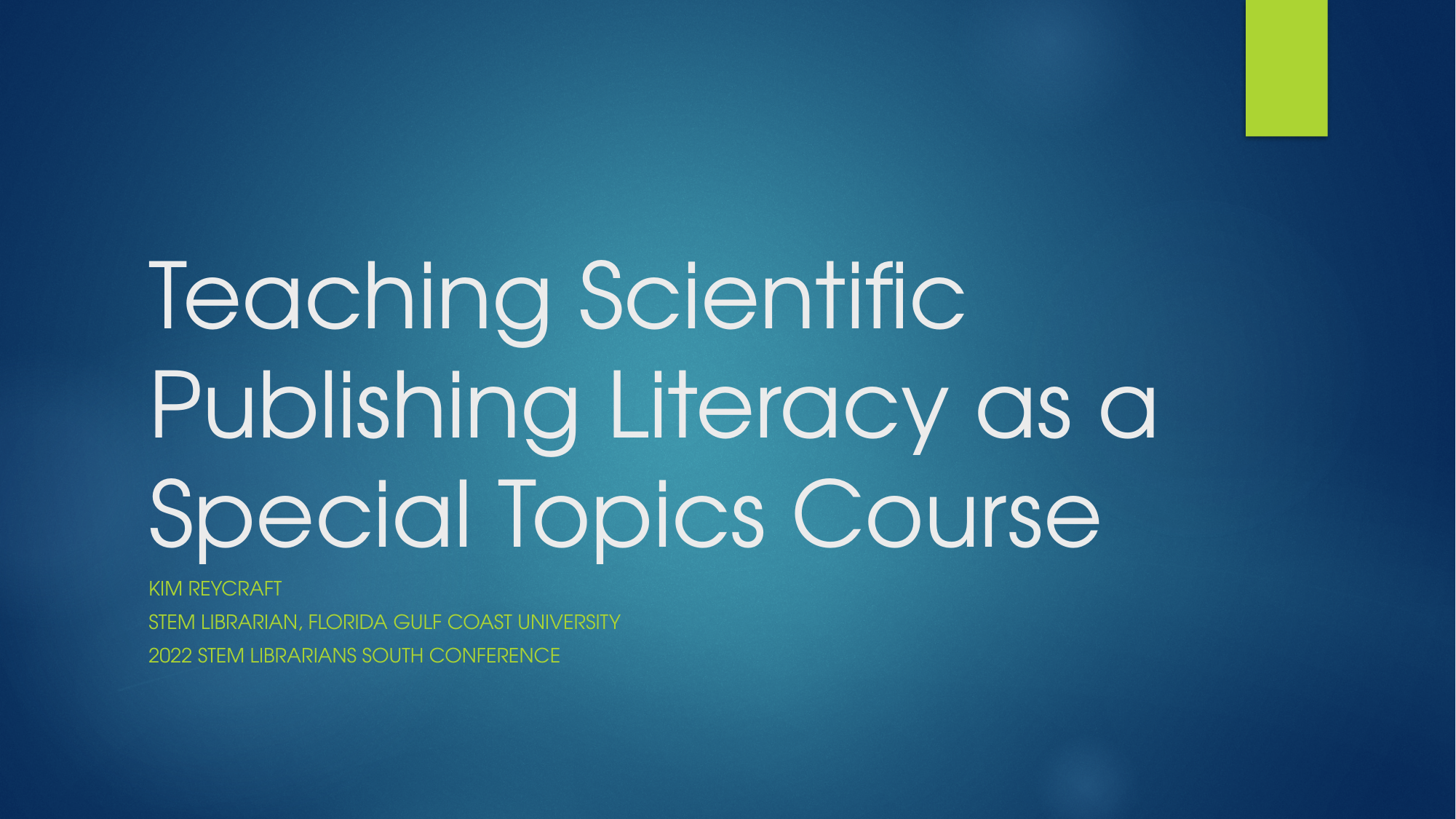

# Teaching Scientific Publishing Literacy as a Special Topics Course
Kim Reycraft
STEM Librarian, Florida Gulf Coast University
2022 STEM Librarians South conference